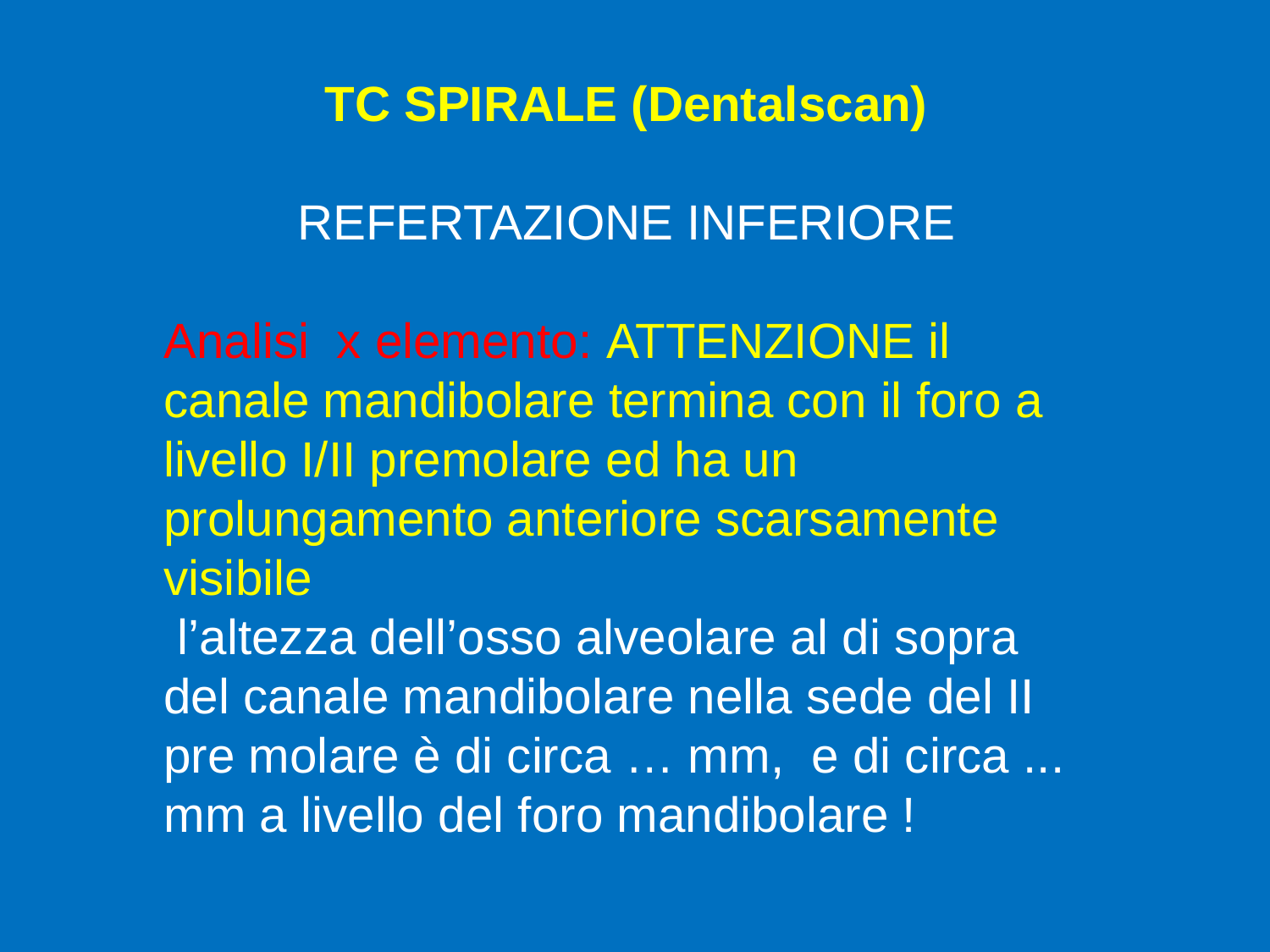

TC SPIRALE (Dentalscan)

REFERTAZIONE INFERIORE

Analisi  x elemento: ATTENZIONE il canale mandibolare termina con il foro a livello I/II premolare ed ha un prolungamento anteriore scarsamente visibile
 l’altezza dell’osso alveolare al di sopra del canale mandibolare nella sede del II pre molare è di circa … mm,  e di circa ... mm a livello del foro mandibolare !